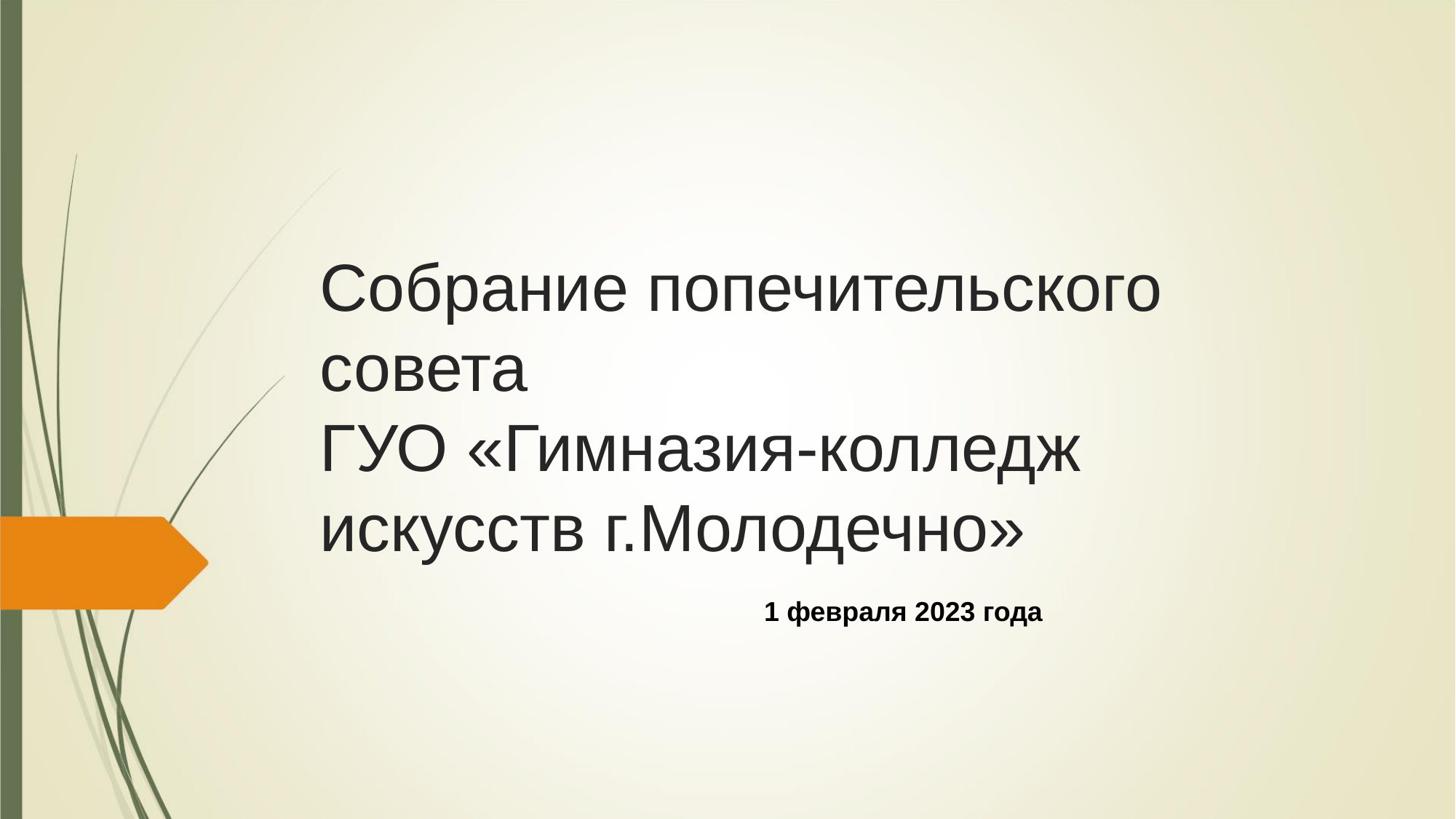

Собрание попечительского
совета
ГУО «Гимназия-колледж
искусств г.Молодечно»
1 февраля 2023 года